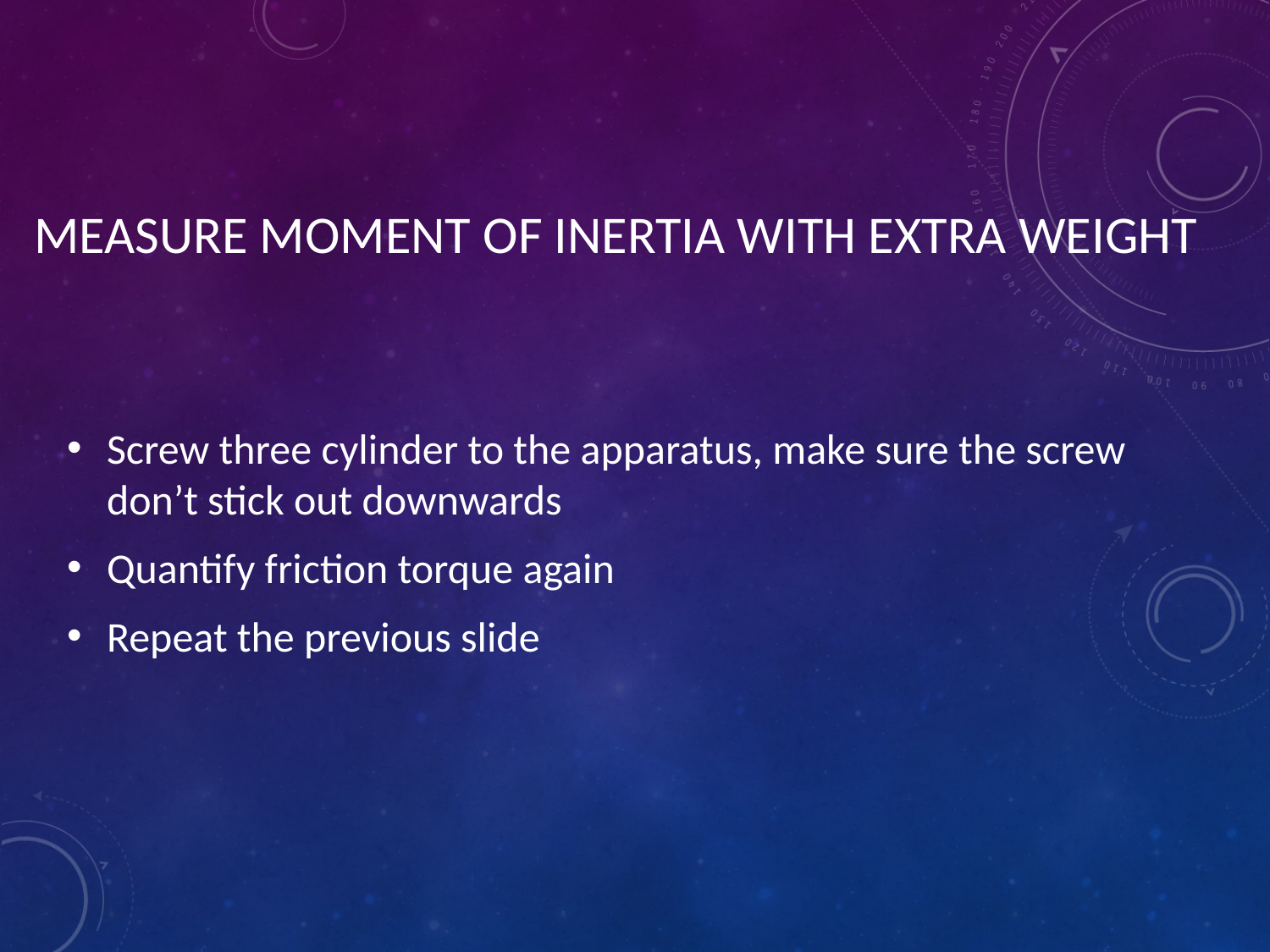

# Measure Moment of Inertia With Extra Weight
Screw three cylinder to the apparatus, make sure the screw don’t stick out downwards
Quantify friction torque again
Repeat the previous slide